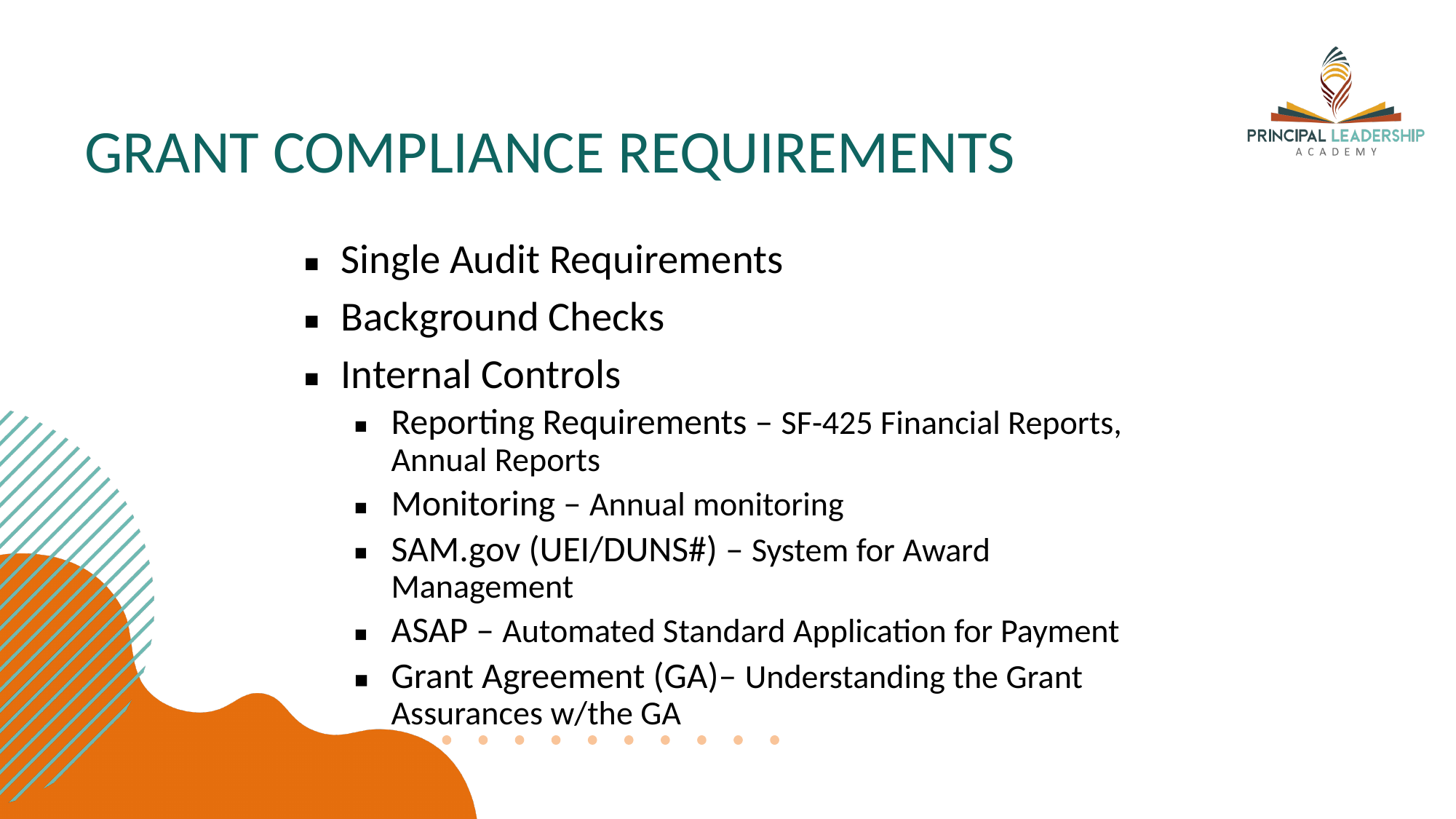

# GRANT COMPLIANCE REQUIREMENTS
Single Audit Requirements
Background Checks
Internal Controls
Reporting Requirements – SF-425 Financial Reports, Annual Reports
Monitoring – Annual monitoring
SAM.gov (UEI/DUNS#) – System for Award Management
ASAP – Automated Standard Application for Payment
Grant Agreement (GA)– Understanding the Grant Assurances w/the GA